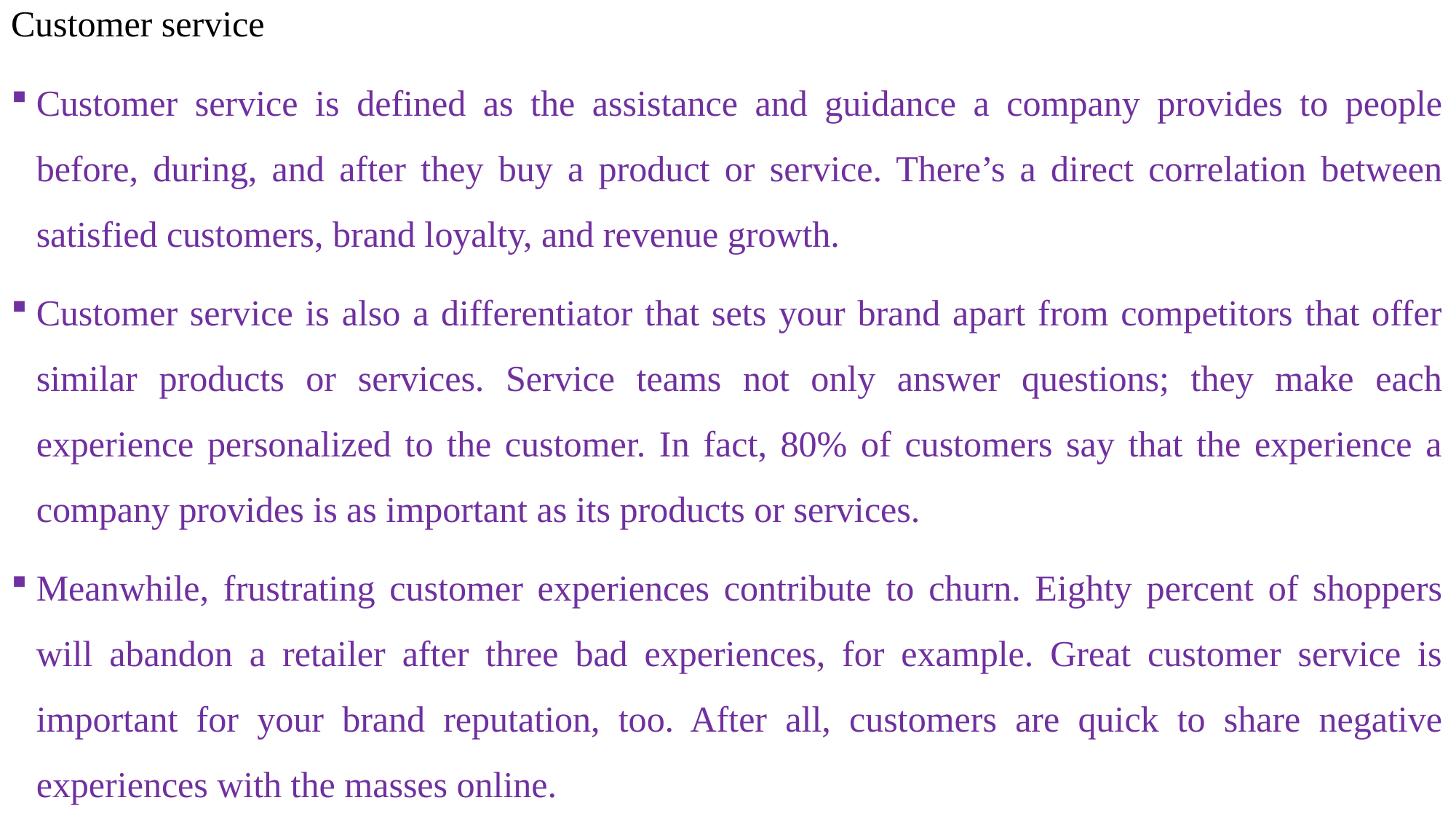

Customer service
Customer service is defined as the assistance and guidance a company provides to people before, during, and after they buy a product or service. There’s a direct correlation between satisfied customers, brand loyalty, and revenue growth.
Customer service is also a differentiator that sets your brand apart from competitors that offer similar products or services. Service teams not only answer questions; they make each experience personalized to the customer. In fact, 80% of customers say that the experience a company provides is as important as its products or services.
Meanwhile, frustrating customer experiences contribute to churn. Eighty percent of shoppers will abandon a retailer after three bad experiences, for example. Great customer service is important for your brand reputation, too. After all, customers are quick to share negative experiences with the masses online.